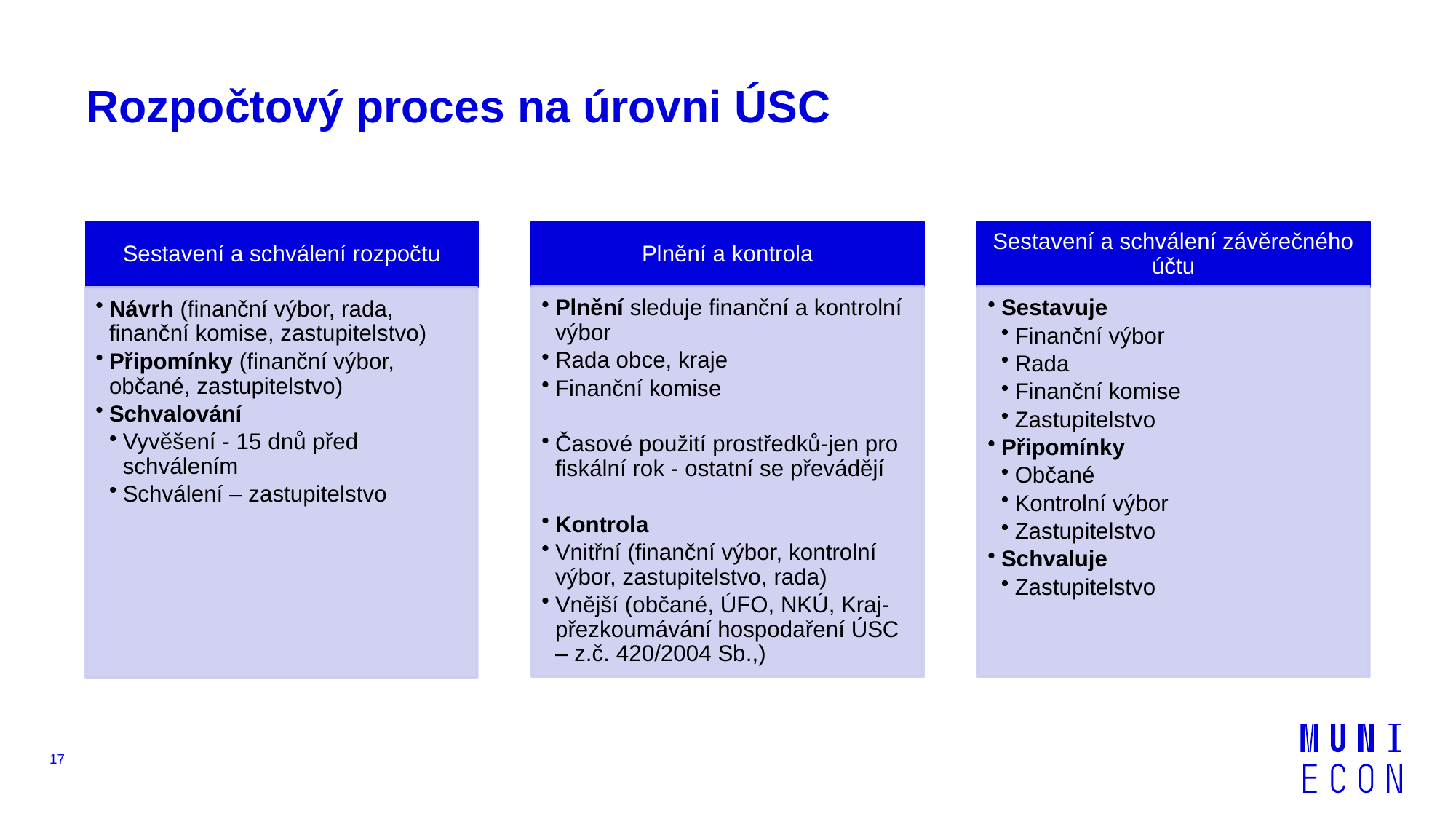

# Rozpočtový proces na úrovni ÚSC
Sestavení a schválení rozpočtu
Návrh (finanční výbor, rada, finanční komise, zastupitelstvo)
Připomínky (finanční výbor, občané, zastupitelstvo)
Schvalování
Vyvěšení - 15 dnů před schválením
Schválení – zastupitelstvo
Plnění a kontrola
Plnění sleduje finanční a kontrolní výbor
Rada obce, kraje
Finanční komise

Časové použití prostředků-jen pro fiskální rok - ostatní se převádějí

Kontrola
Vnitřní (finanční výbor, kontrolní výbor, zastupitelstvo, rada)
Vnější (občané, ÚFO, NKÚ, Kraj- přezkoumávání hospodaření ÚSC – z.č. 420/2004 Sb.,)
Sestavení a schválení závěrečného účtu
Sestavuje
Finanční výbor
Rada
Finanční komise
Zastupitelstvo
Připomínky
Občané
Kontrolní výbor
Zastupitelstvo
Schvaluje
Zastupitelstvo
17